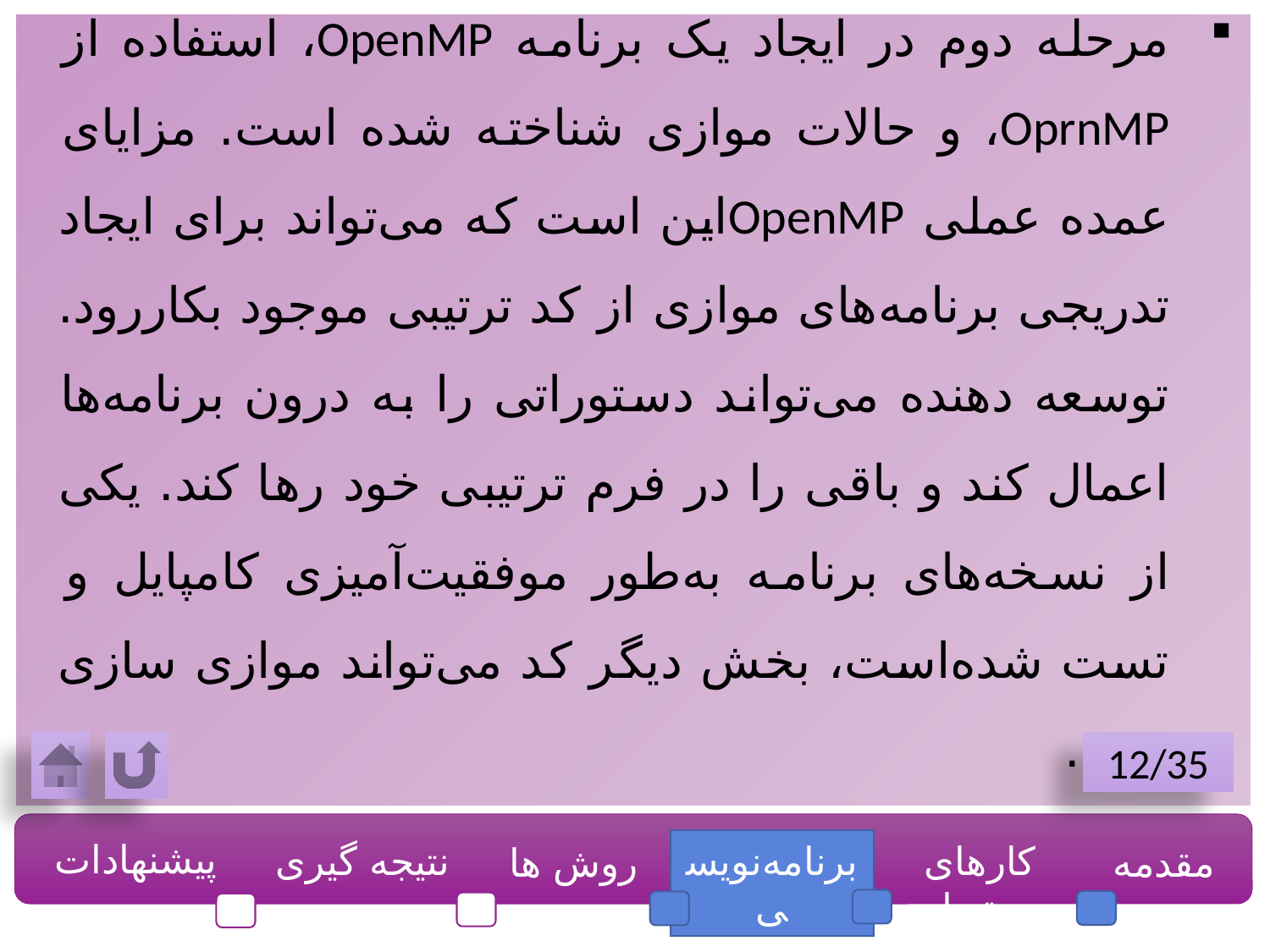

مرحله دوم در ایجاد یک برنامه OpenMP، استفاده از OprnMP، و حالات موازی شناخته شده است. مزایای عمده عملی OpenMPاین است که می‌تواند برای ایجاد تدریجی برنامه‌های موازی از کد ترتیبی موجود بکاررود. توسعه دهنده می‌تواند دستوراتی را به درون برنامه‌ها اعمال کند و باقی را در فرم ترتیبی خود رها کند. یکی از نسخه‌های برنامه به‌طور موفقیت‌آمیزی کامپایل و تست شده‌است، بخش دیگر کد می‌تواند موازی سازی شود.

12/35

پیشنهادات
نتیجه گیری
برنامه‌نویسی
کارهای مرتبط
مقدمه
روش ها